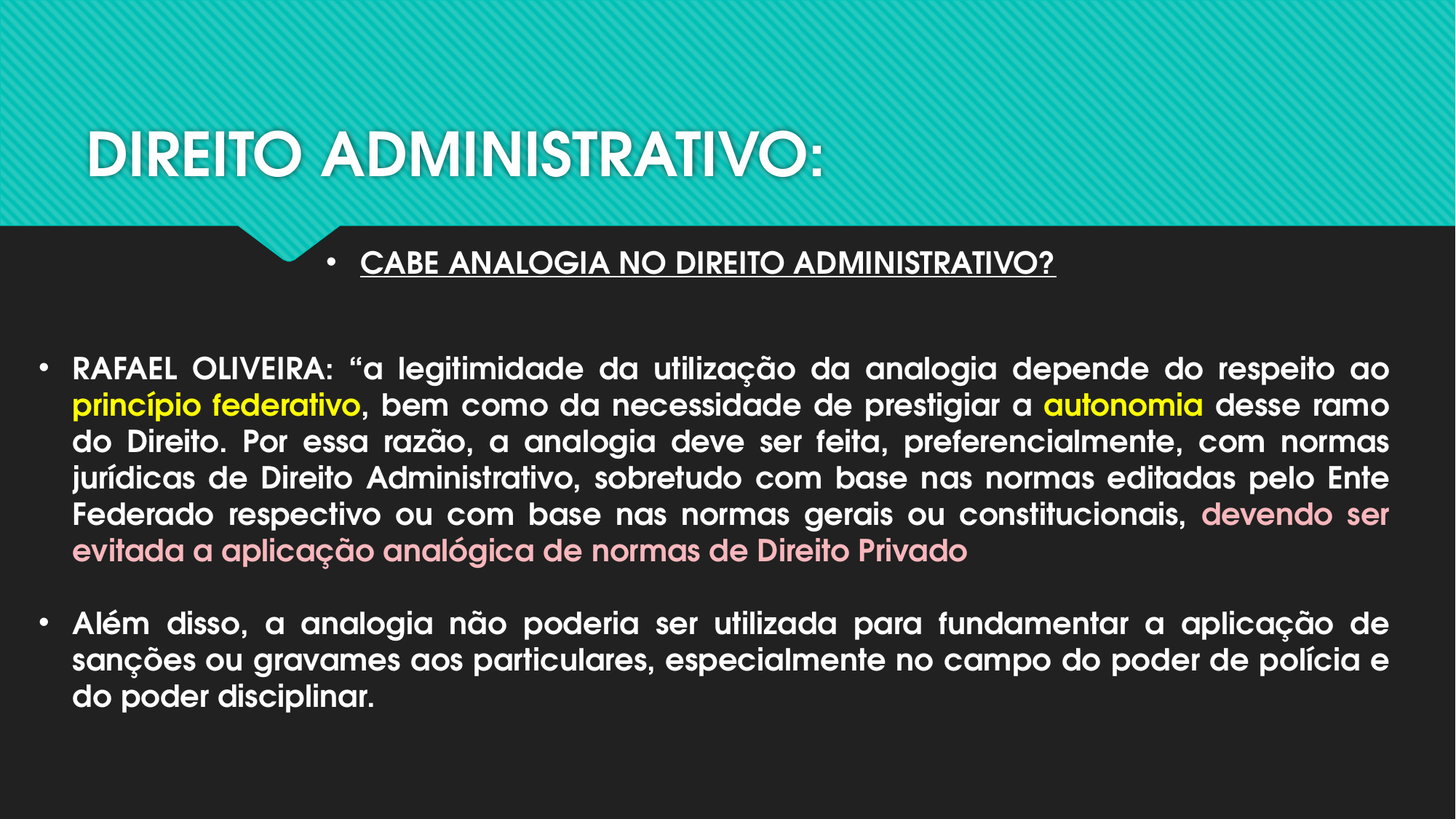

# DIREITO ADMINISTRATIVO:
CABE ANALOGIA NO DIREITO ADMINISTRATIVO?
RAFAEL OLIVEIRA: “a legitimidade da utilização da analogia depende do respeito ao princípio federativo, bem como da necessidade de prestigiar a autonomia desse ramo do Direito. Por essa razão, a analogia deve ser feita, preferencialmente, com normas jurídicas de Direito Administrativo, sobretudo com base nas normas editadas pelo Ente Federado respectivo ou com base nas normas gerais ou constitucionais, devendo ser evitada a aplicação analógica de normas de Direito Privado

Além disso, a analogia não poderia ser utilizada para fundamentar a aplicação de sanções ou gravames aos particulares, especialmente no campo do poder de polícia e do poder disciplinar.